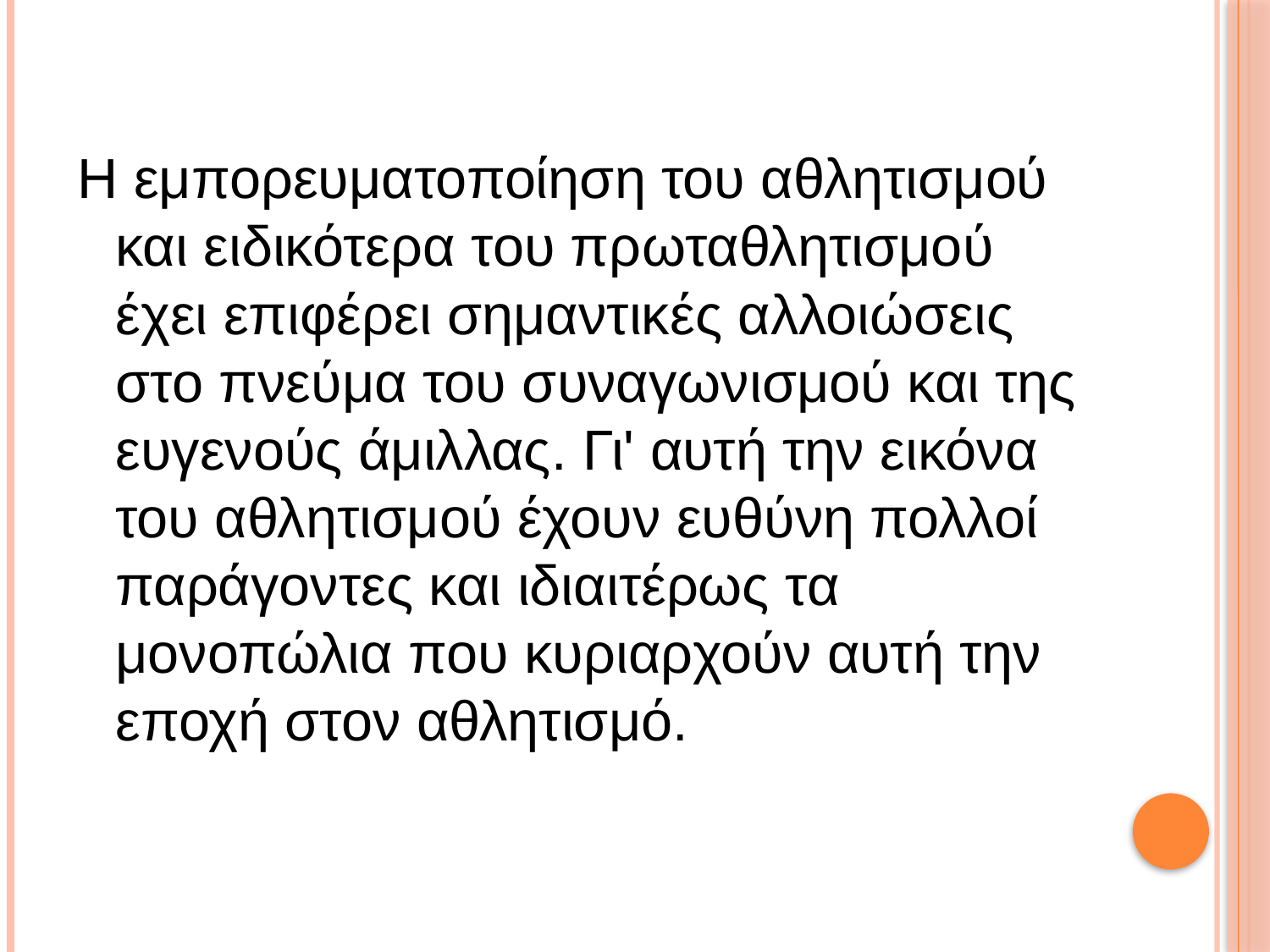

Η εμπορευματοποίηση του αθλητισμού και ειδικότερα του πρωταθλητισμού έχει επιφέρει σημαντικές αλλοιώσεις στο πνεύμα του συναγωνισμού και της ευγενούς άμιλλας. Γι' αυτή την εικόνα του αθλητισμού έχουν ευθύνη πολλοί παράγοντες και ιδιαιτέρως τα μονοπώλια που κυριαρχούν αυτή την εποχή στον αθλητισμό.